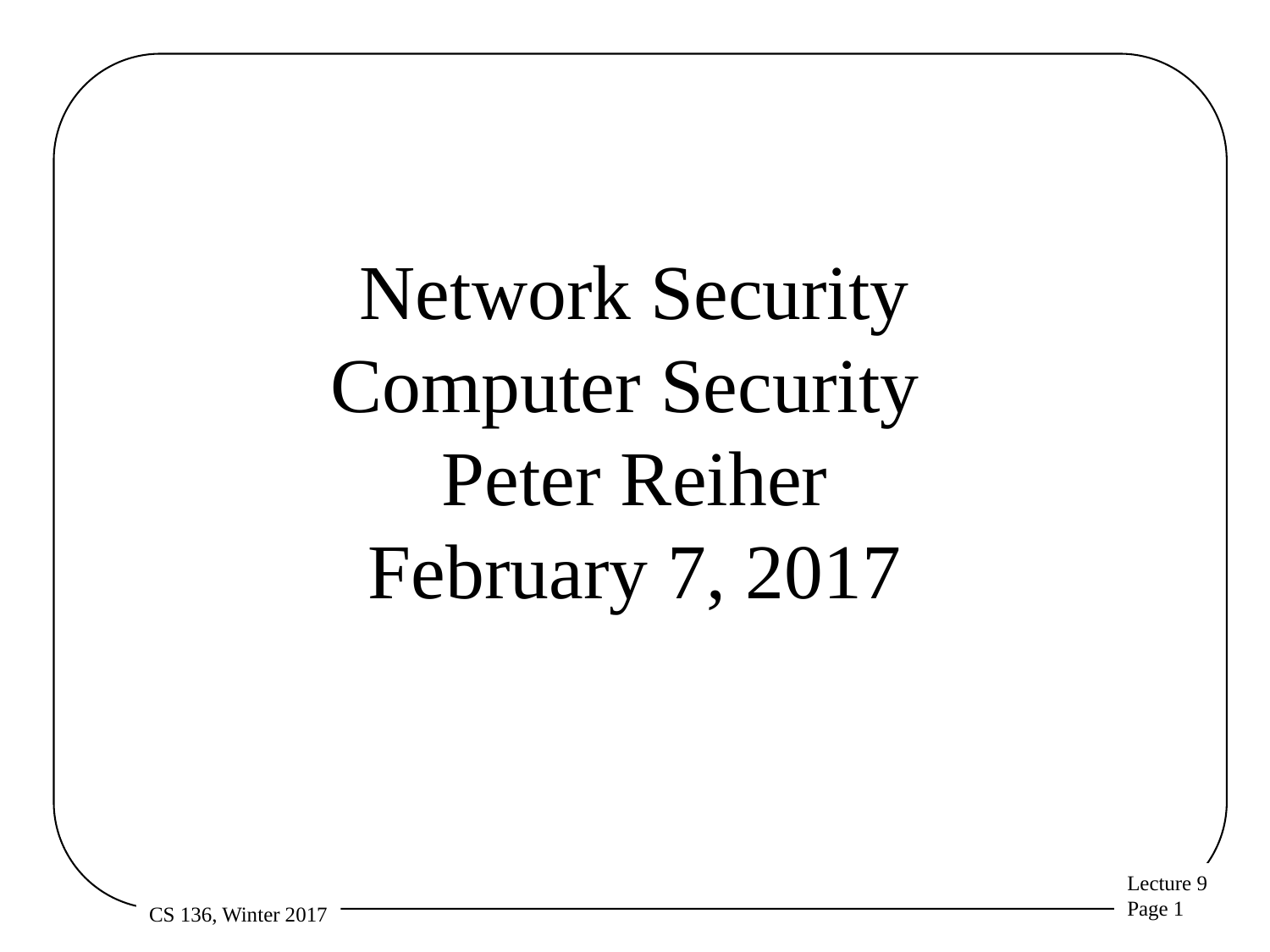

# Network Security Computer Security Peter Reiher February 7, 2017